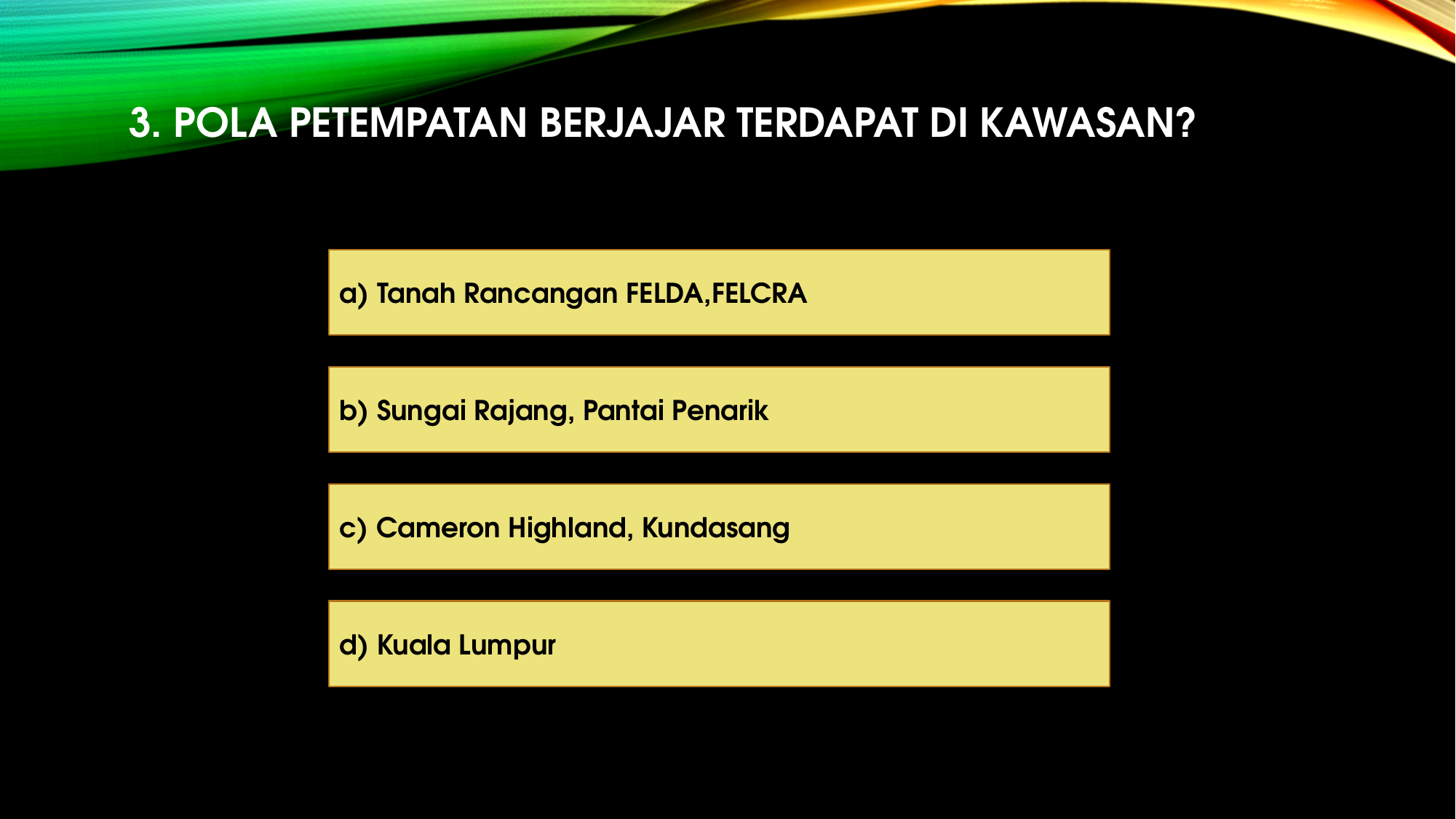

# 3. Pola petempatan berjajar terdapat di kawasan?
a) Tanah Rancangan FELDA,FELCRA
b) Sungai Rajang, Pantai Penarik
c) Cameron Highland, Kundasang
d) Kuala Lumpur